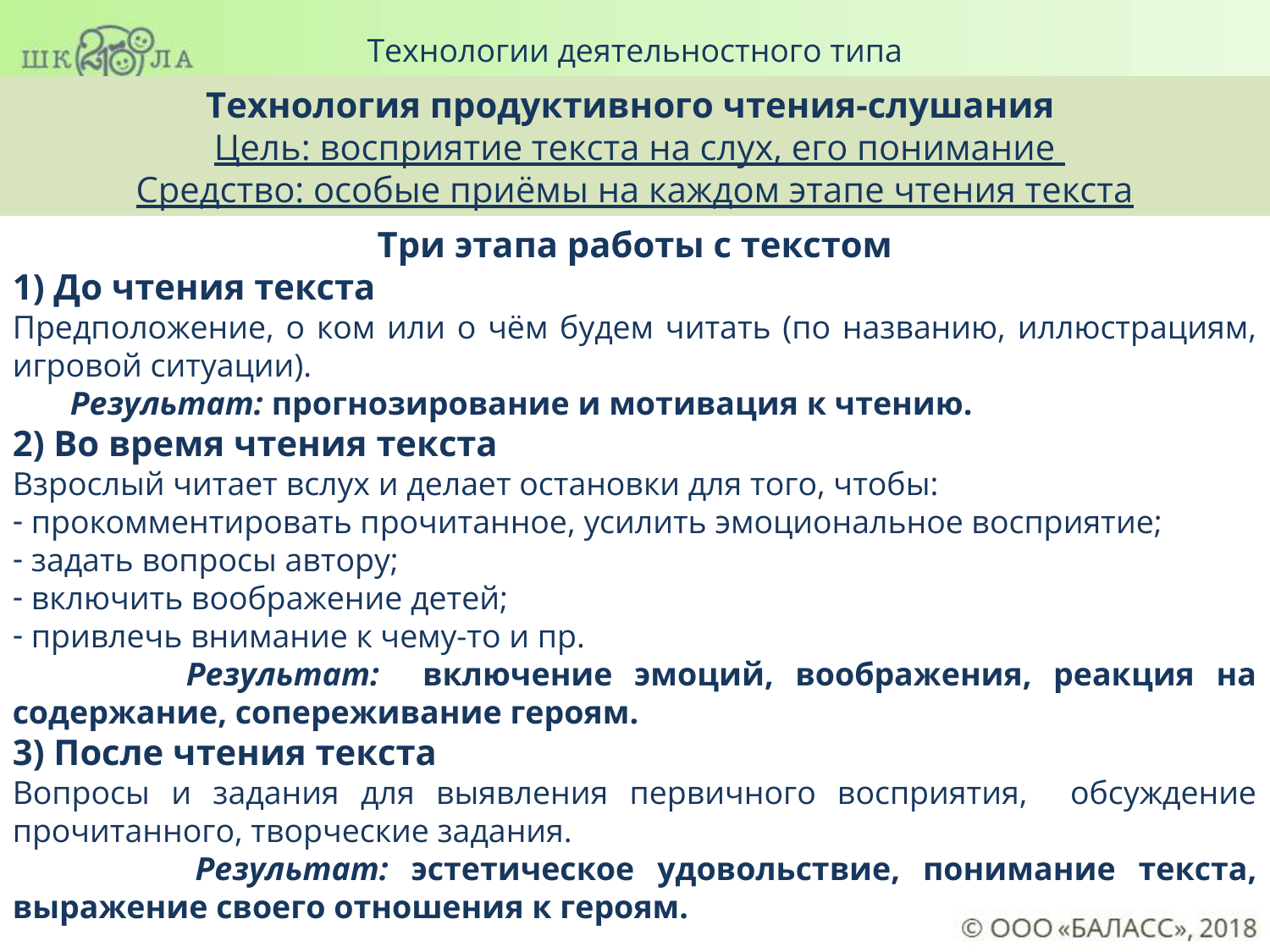

Технологии деятельностного типа
Технология продуктивного чтения-слушания
 Цель: восприятие текста на слух, его понимание
Средство: особые приёмы на каждом этапе чтения текста
Три этапа работы с текстом
1) До чтения текста
Предположение, о ком или о чём будем читать (по названию, иллюстрациям, игровой ситуации).
       Результат: прогнозирование и мотивация к чтению.
2) Во время чтения текста
Взрослый читает вслух и делает остановки для того, чтобы:
 прокомментировать прочитанное, усилить эмоциональное восприятие;
 задать вопросы автору;
 включить воображение детей;
 привлечь внимание к чему-то и пр.
        Результат:  включение эмоций, воображения, реакция на содержание, сопереживание героям.
3) После чтения текста
Вопросы и задания для выявления первичного восприятия,  обсуждение прочитанного, творческие задания.
        Результат: эстетическое удовольствие, понимание текста, выражение своего отношения к героям.